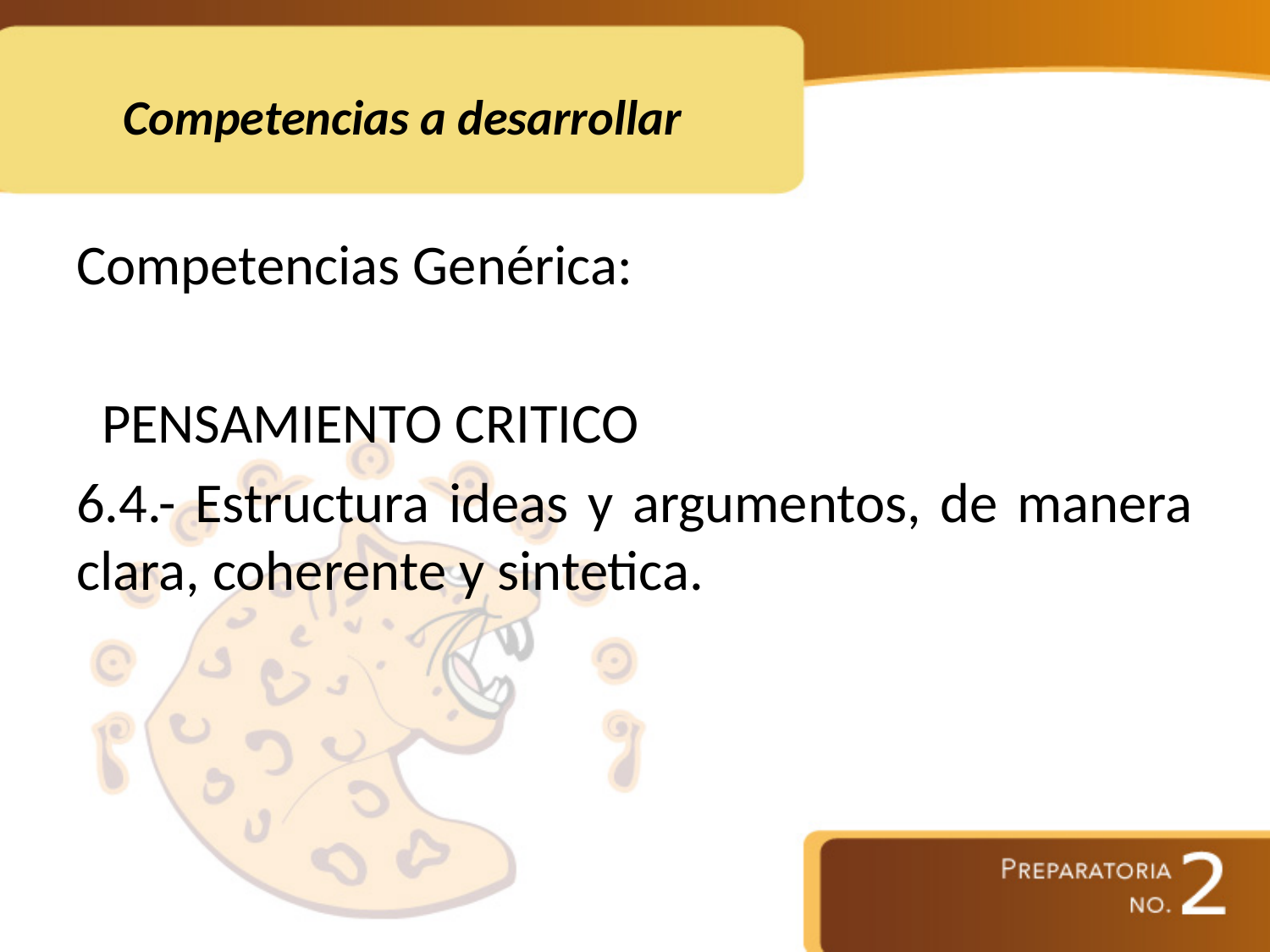

# Competencias a desarrollar
Competencias Genérica:

  PENSAMIENTO CRITICO
6.4.- Estructura ideas y argumentos, de manera clara, coherente y sintetica.